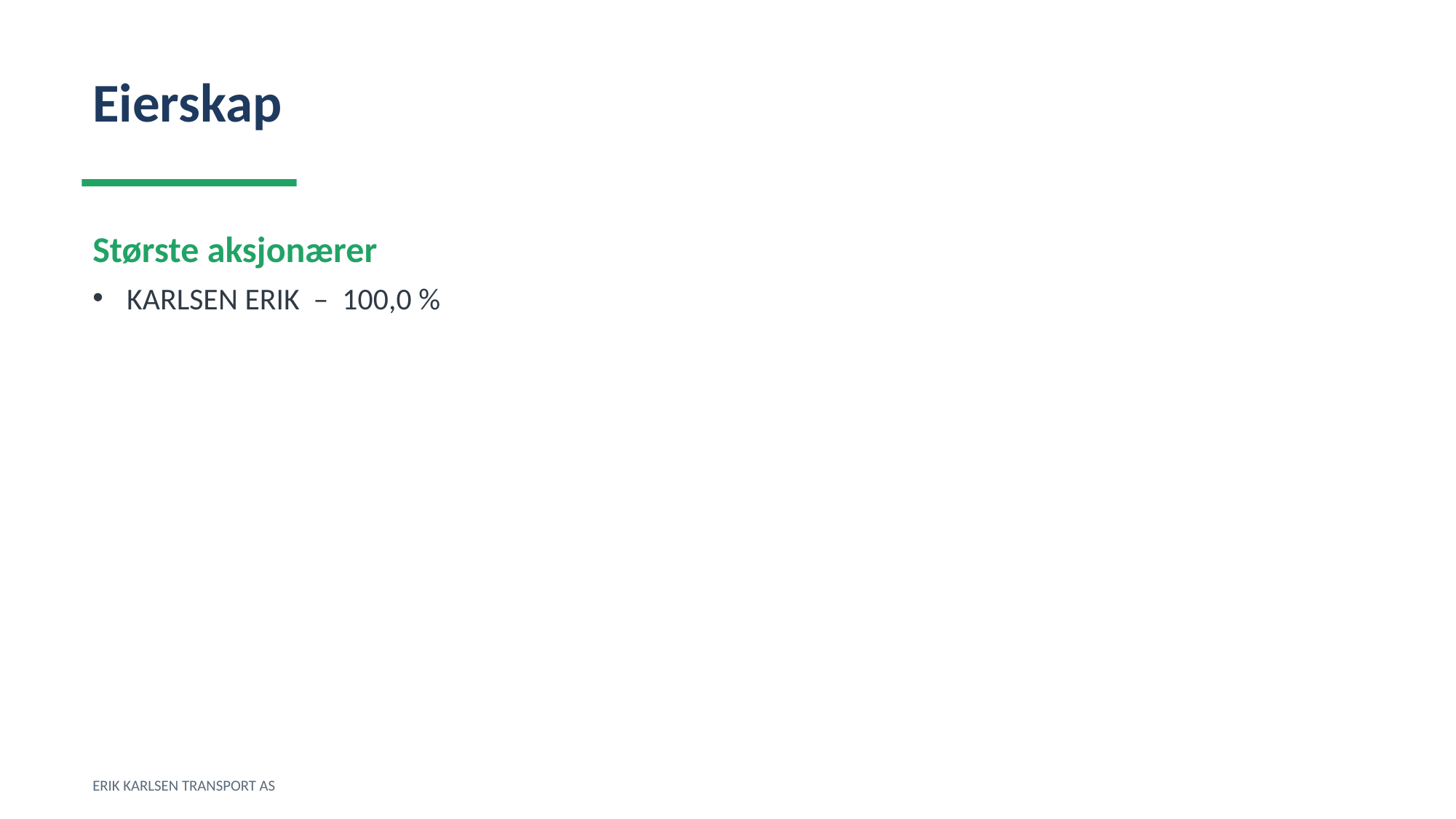

Eierskap

Største aksjonærer
KARLSEN ERIK  –  100,0 %
ERIK KARLSEN TRANSPORT AS